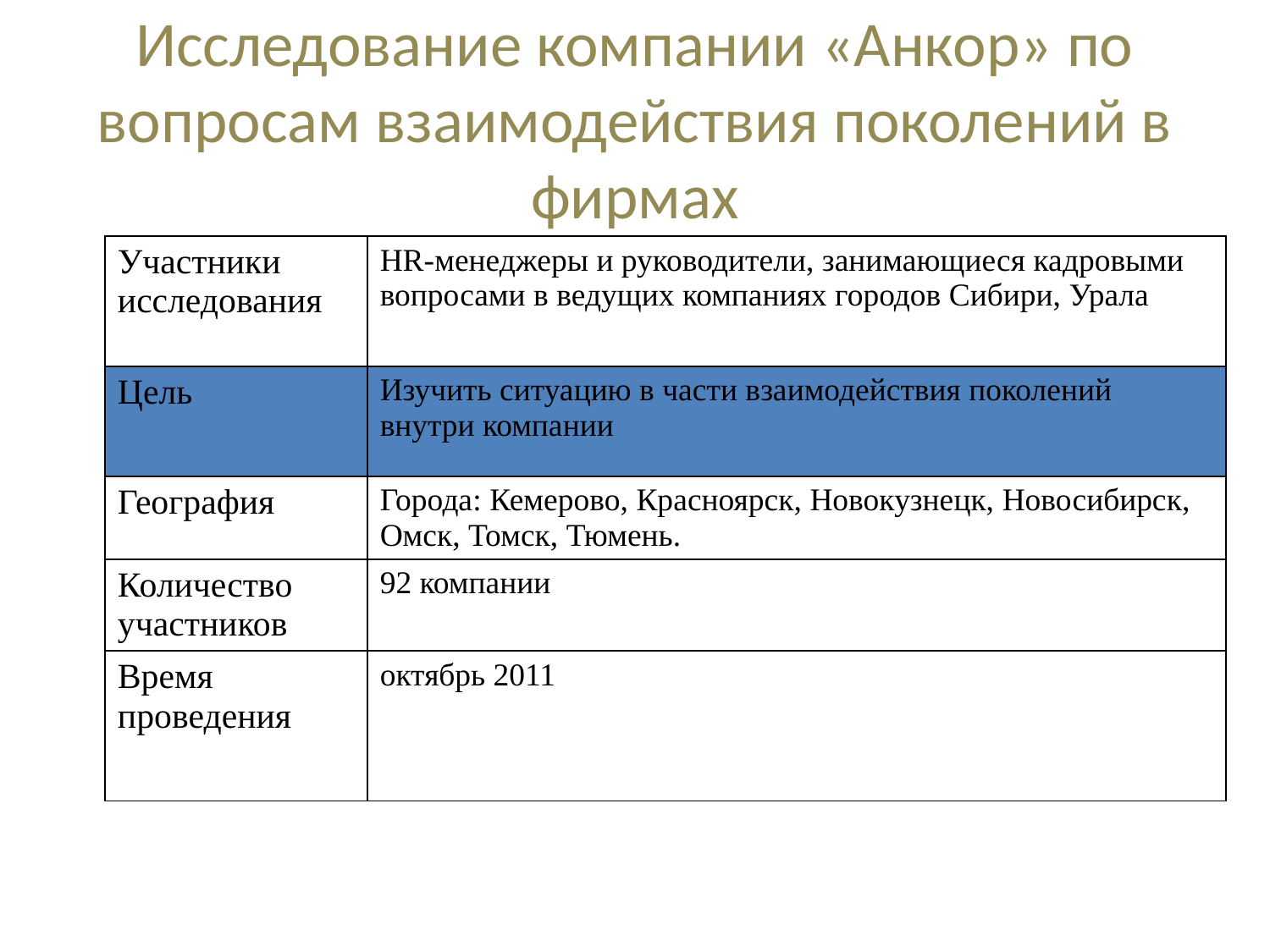

# Исследование компании «Анкор» по вопросам взаимодействия поколений в фирмах
| Участники исследования | HR-менеджеры и руководители, занимающиеся кадровыми вопросами в ведущих компаниях городов Сибири, Урала |
| --- | --- |
| Цель | Изучить ситуацию в части взаимодействия поколений внутри компании |
| География | Города: Кемерово, Красноярск, Новокузнецк, Новосибирск, Омск, Томск, Тюмень. |
| Количество участников | 92 компании |
| Время проведения | октябрь 2011 |